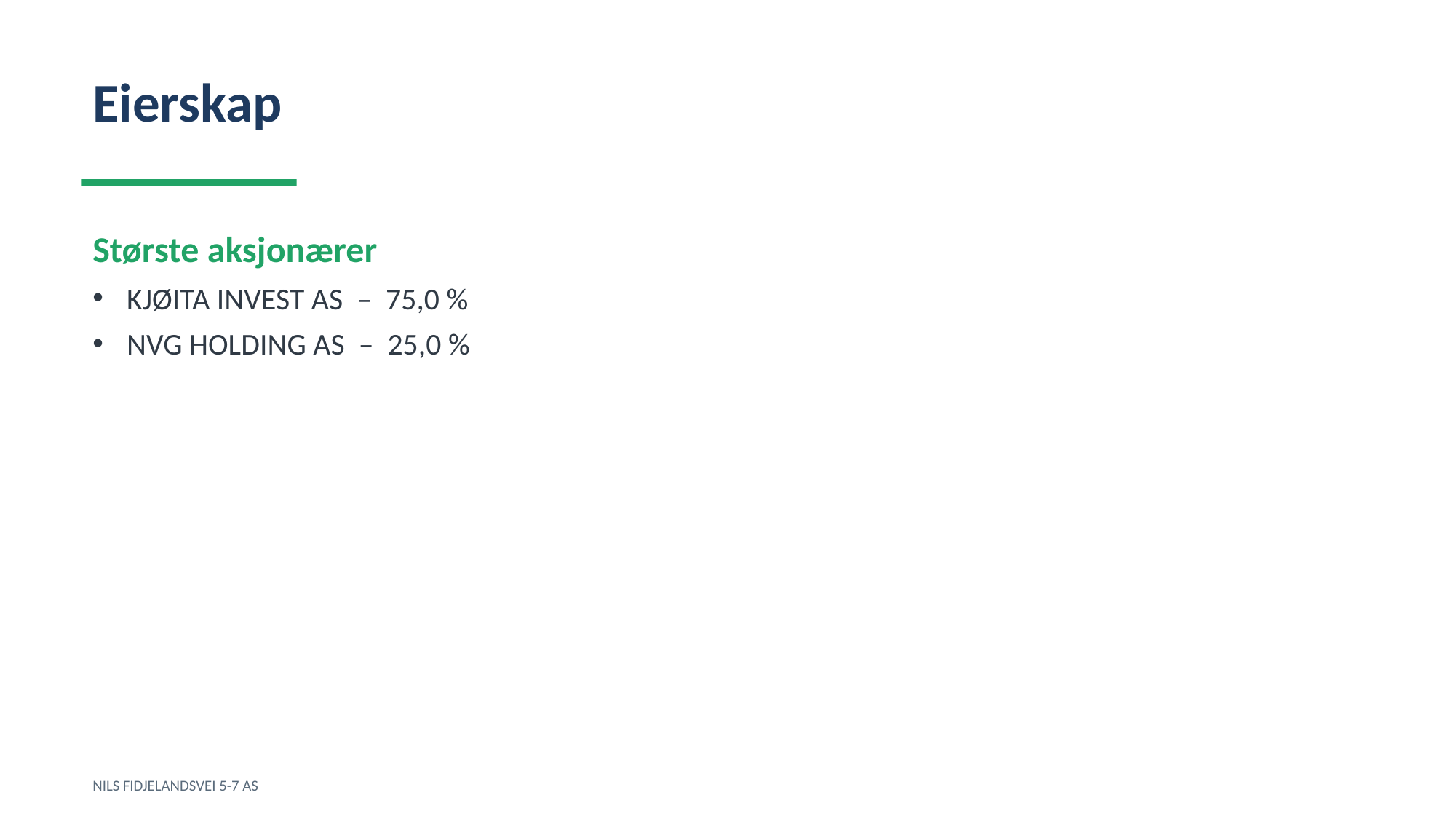

Eierskap

Største aksjonærer
KJØITA INVEST AS  –  75,0 %
NVG HOLDING AS  –  25,0 %
NILS FIDJELANDSVEI 5-7 AS